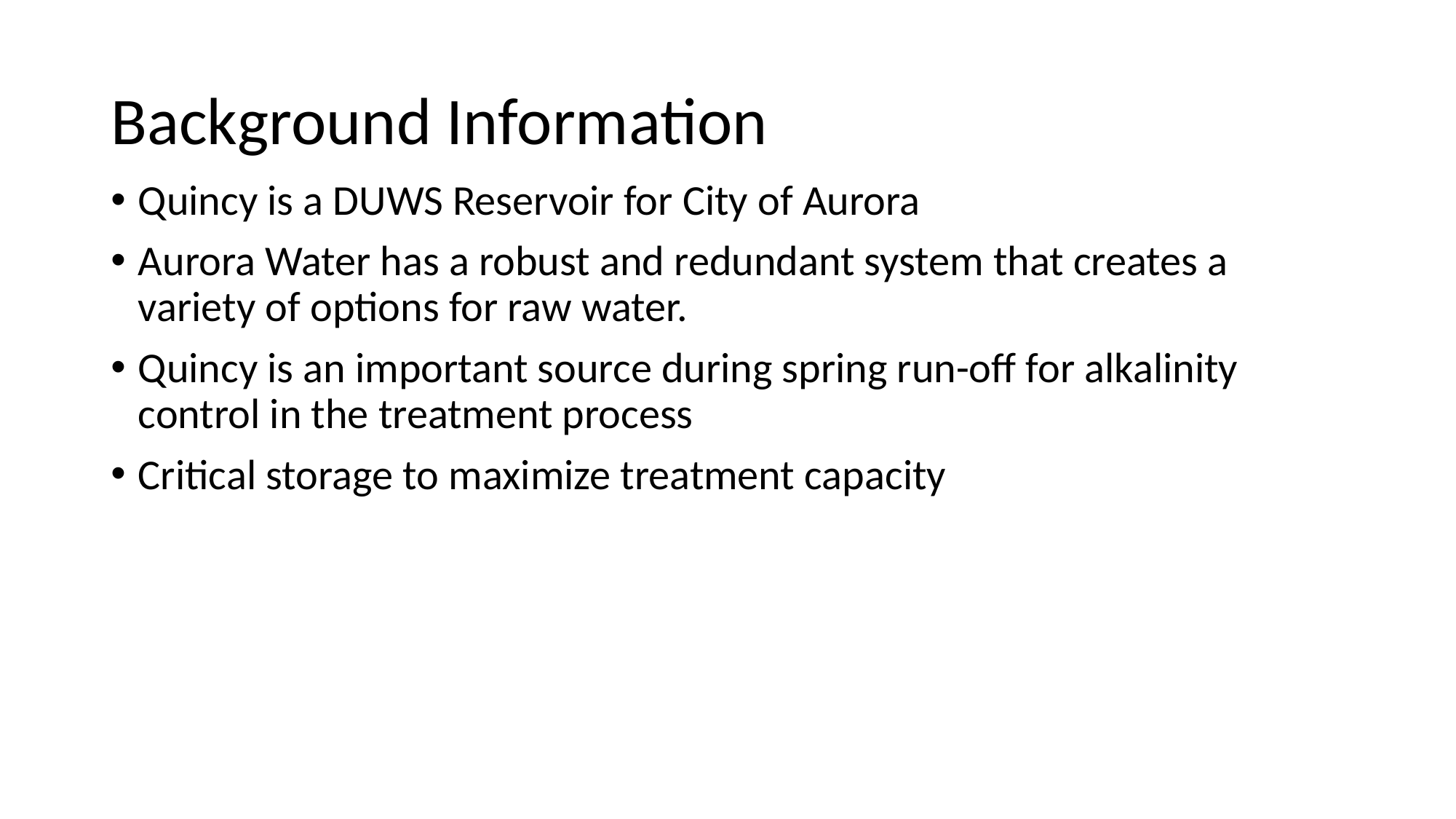

# Background Information
Quincy is a DUWS Reservoir for City of Aurora
Aurora Water has a robust and redundant system that creates a variety of options for raw water.
Quincy is an important source during spring run-off for alkalinity control in the treatment process
Critical storage to maximize treatment capacity